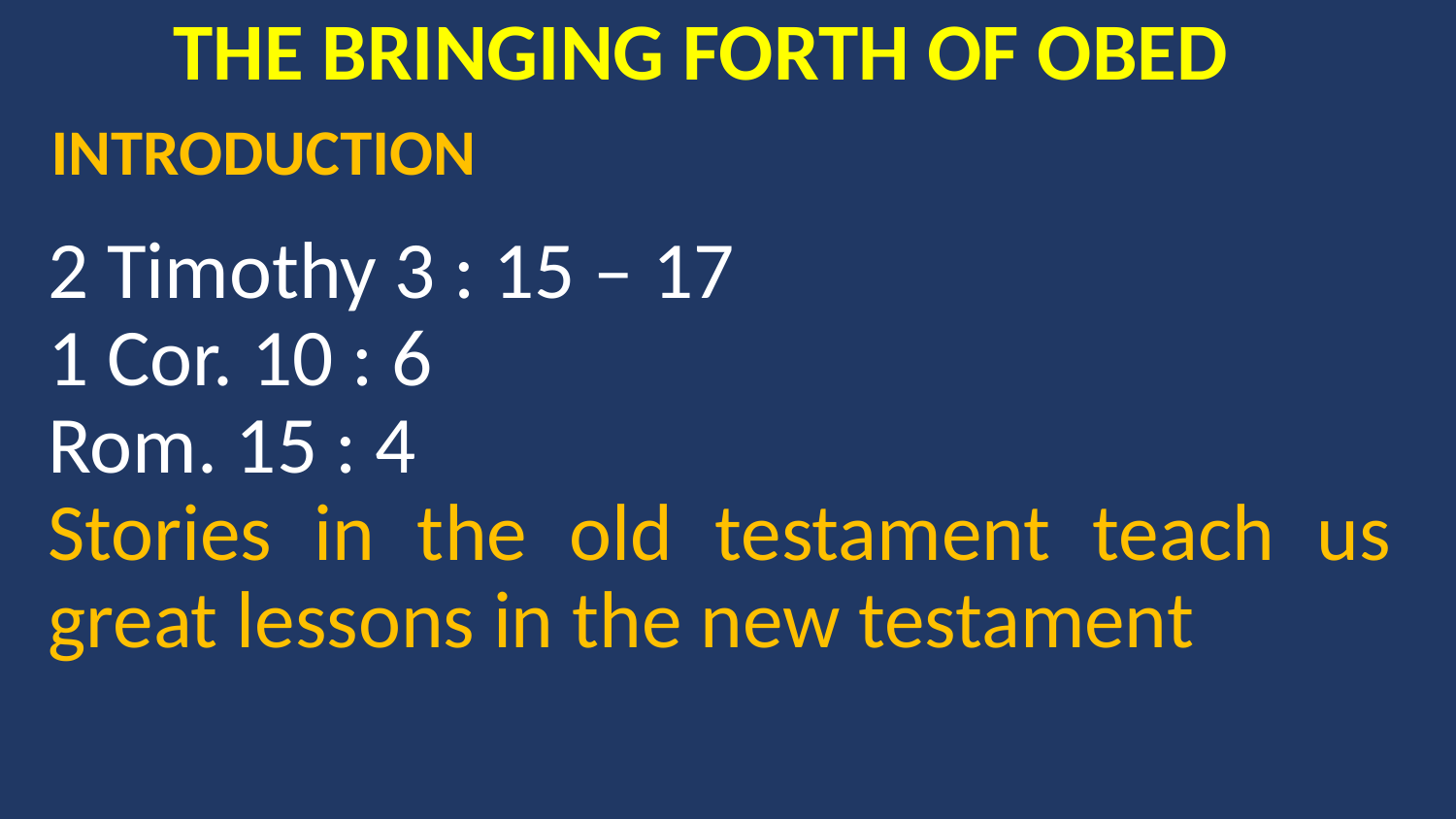

# THE BRINGING FORTH OF OBED
INTRODUCTION
2 Timothy 3 : 15 – 17
1 Cor. 10 : 6
Rom. 15 : 4
Stories in the old testament teach us great lessons in the new testament